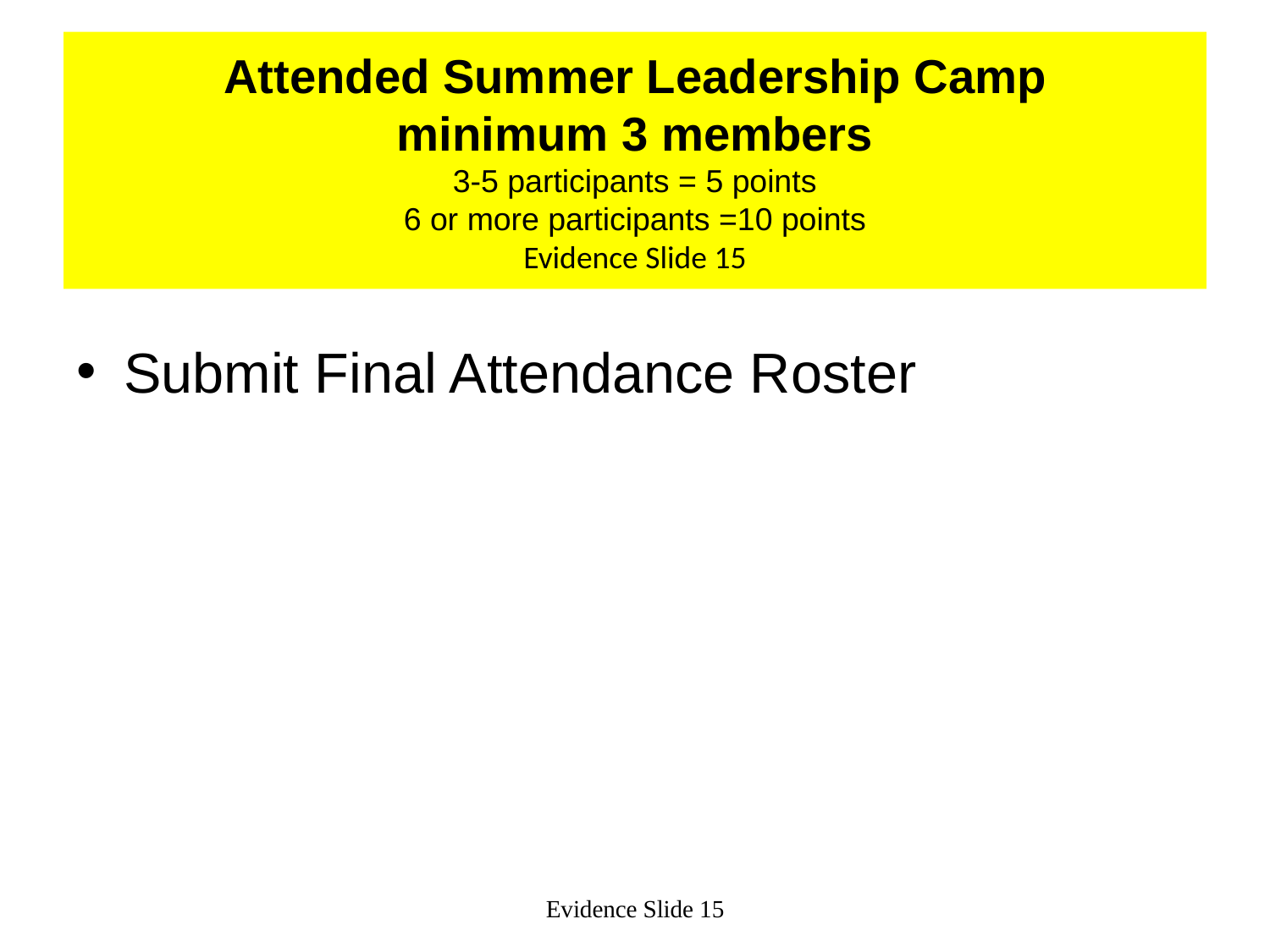

# Attended Summer Leadership Camp minimum 3 members 3-5 participants = 5 points 6 or more participants =10 points Evidence Slide 15
Submit Final Attendance Roster
Evidence Slide 15